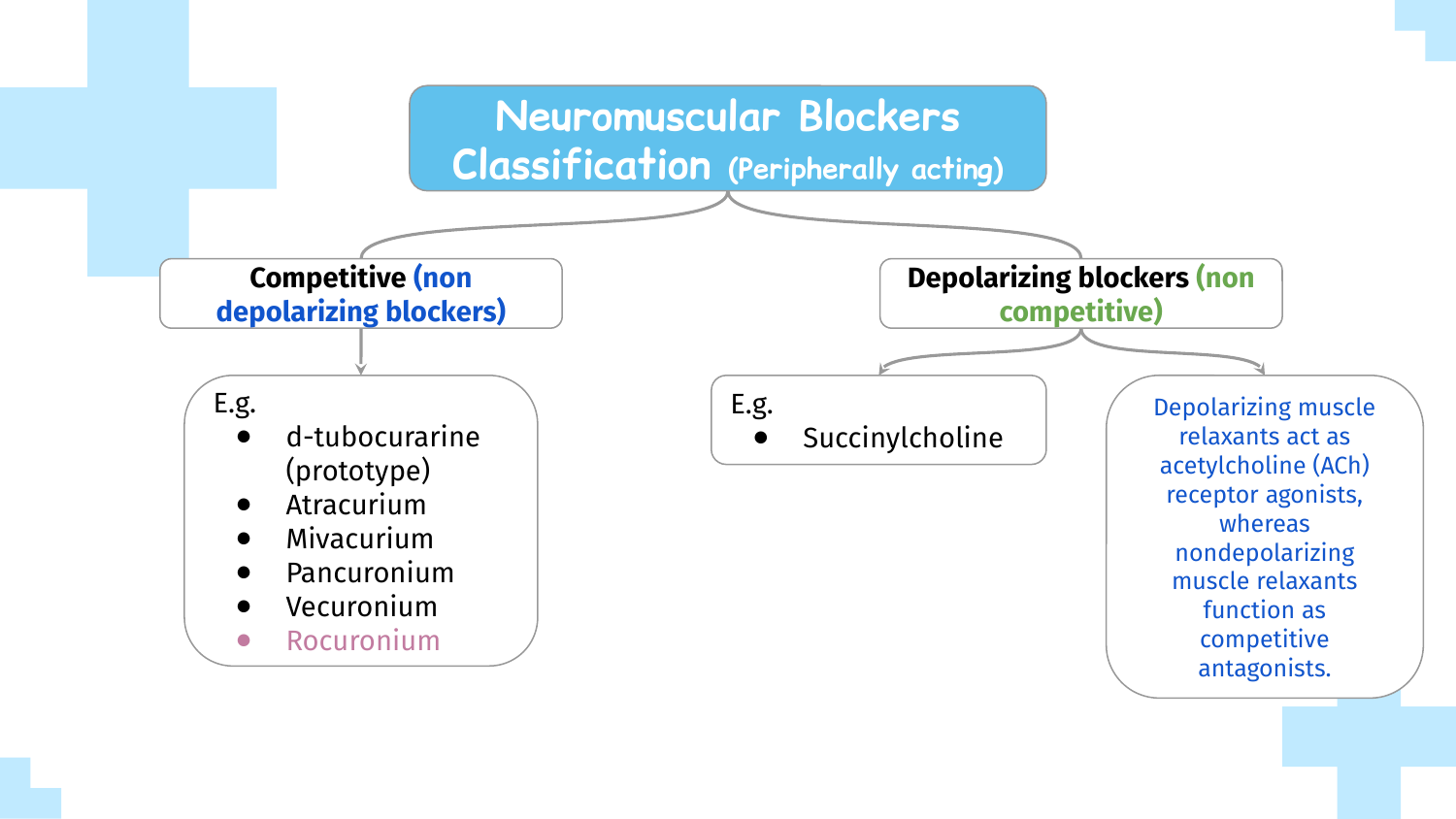

Neuromuscular Blockers Classification (Peripherally acting)
Depolarizing blockers (non competitive)
Competitive (non depolarizing blockers)
Depolarizing muscle relaxants act as acetylcholine (ACh) receptor agonists, whereas nondepolarizing muscle relaxants function as competitive antagonists.
E.g.
Succinylcholine
E.g.
d-tubocurarine (prototype)
Atracurium
Mivacurium
Pancuronium
Vecuronium
Rocuronium